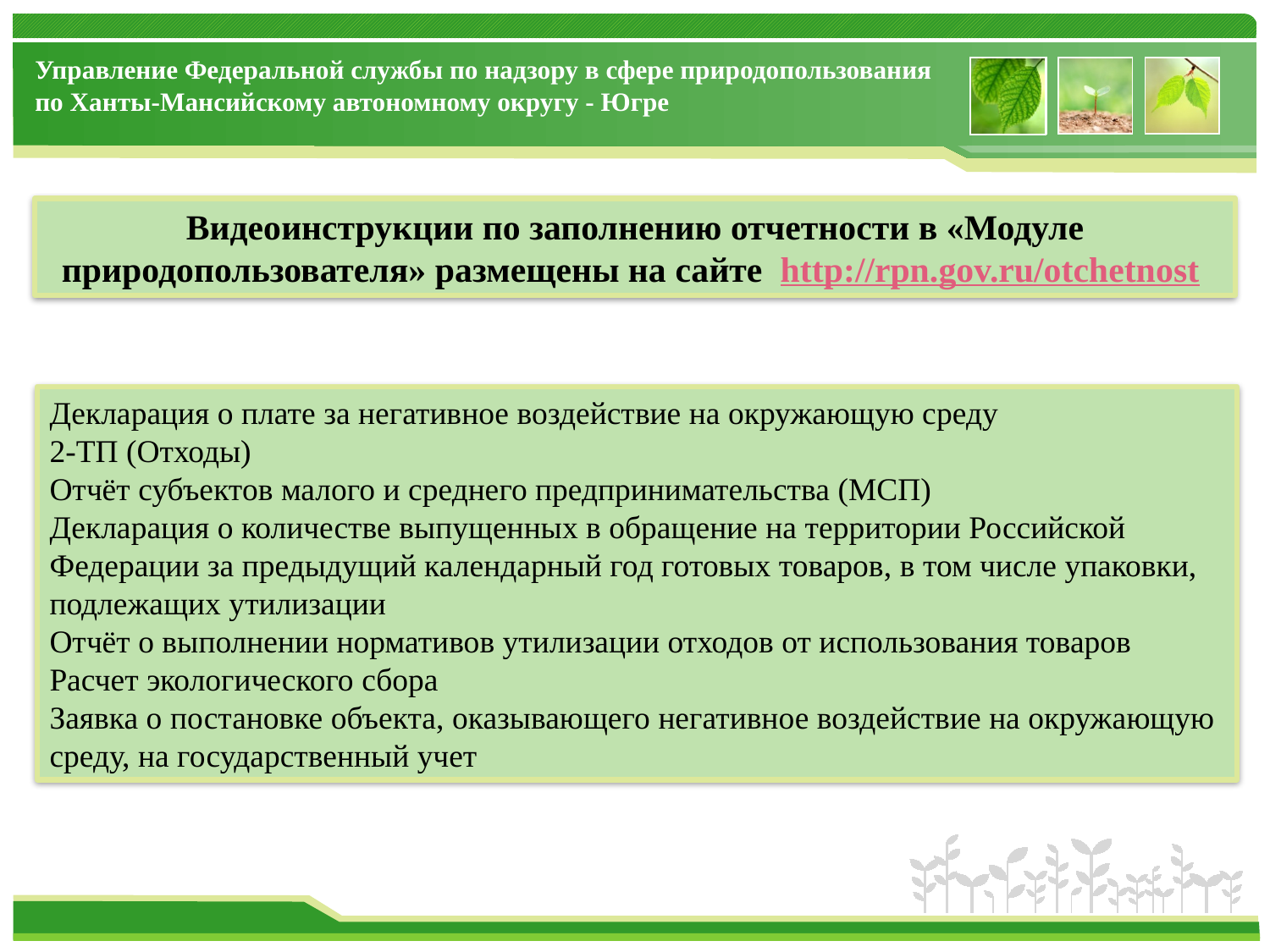

Видеоинструкции по заполнению отчетности в «Модуле природопользователя» размещены на сайте  http://rpn.gov.ru/otchetnost
Декларация о плате за негативное воздействие на окружающую среду
2-ТП (Отходы)
Отчёт субъектов малого и среднего предпринимательства (МСП)
Декларация о количестве выпущенных в обращение на территории Российской Федерации за предыдущий календарный год готовых товаров, в том числе упаковки, подлежащих утилизации
Отчёт о выполнении нормативов утилизации отходов от использования товаров
Расчет экологического сбора
Заявка о постановке объекта, оказывающего негативное воздействие на окружающую среду, на государственный учет